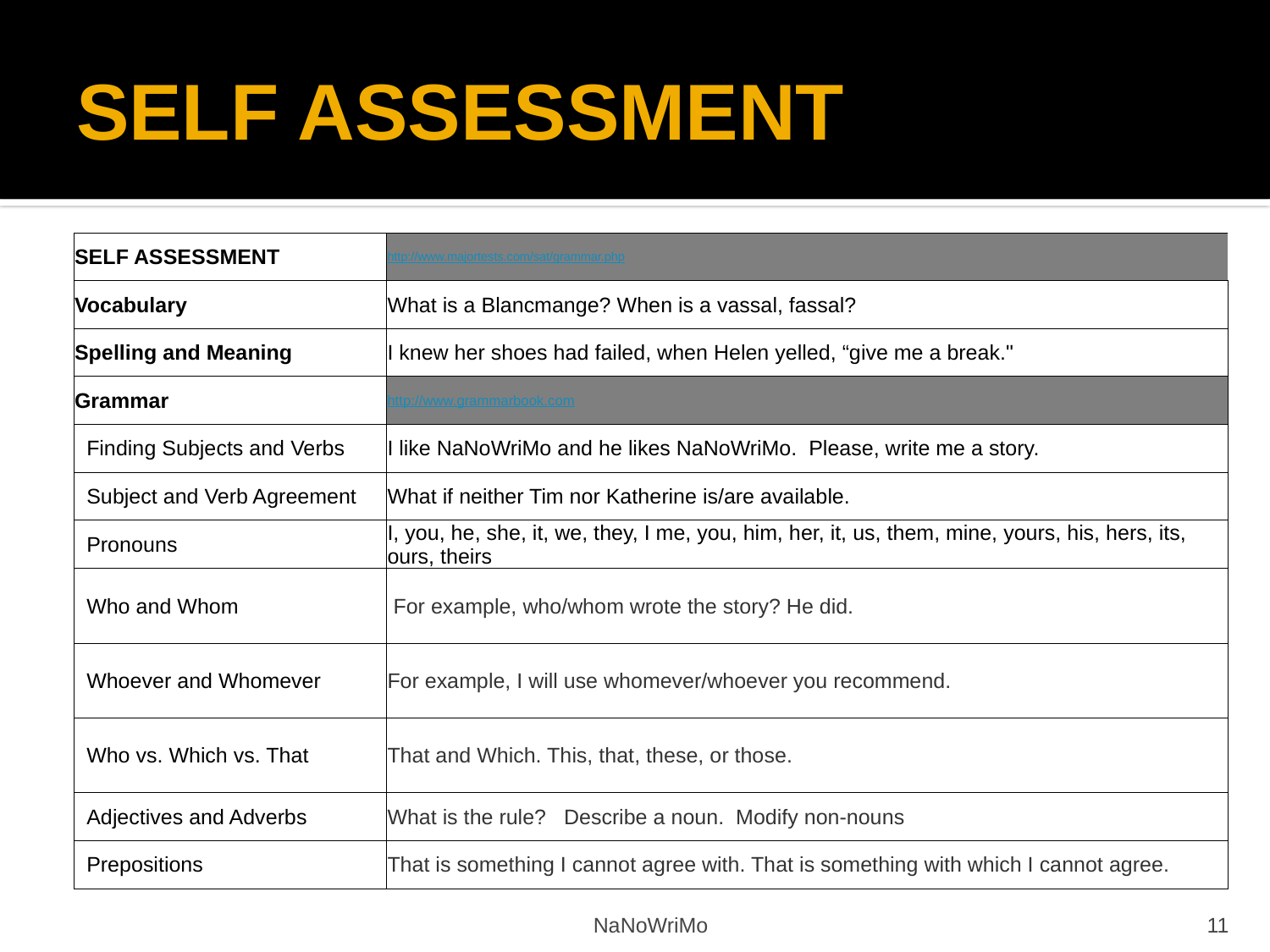

# SELF ASSESSMENT
| SELF ASSESSMENT | http://www.majortests.com/sat/grammar.php |
| --- | --- |
| Vocabulary | What is a Blancmange? When is a vassal, fassal? |
| Spelling and Meaning | I knew her shoes had failed, when Helen yelled, “give me a break." |
| Grammar | http://www.grammarbook.com |
| Finding Subjects and Verbs | I like NaNoWriMo and he likes NaNoWriMo. Please, write me a story. |
| Subject and Verb Agreement | What if neither Tim nor Katherine is/are available. |
| Pronouns | I, you, he, she, it, we, they, I me, you, him, her, it, us, them, mine, yours, his, hers, its, ours, theirs |
| Who and Whom | For example, who/whom wrote the story? He did. |
| Whoever and Whomever | For example, I will use whomever/whoever you recommend. |
| Who vs. Which vs. That | That and Which. This, that, these, or those. |
| Adjectives and Adverbs | What is the rule? Describe a noun. Modify non-nouns |
| Prepositions | That is something I cannot agree with. That is something with which I cannot agree. |
NaNoWriMo
11